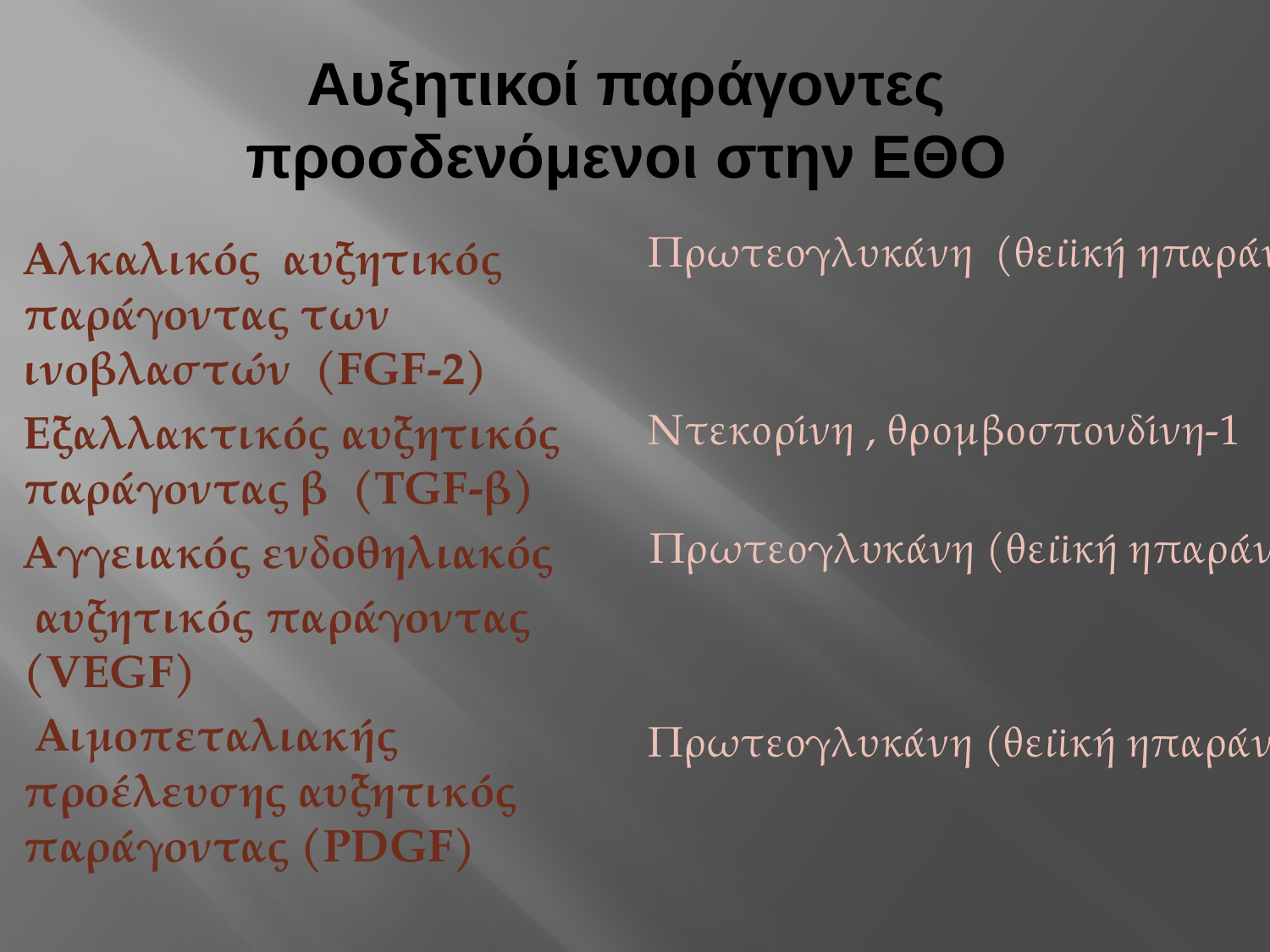

# Αυξητικοί παράγοντες προσδενόμενοι στην ΕΘΟ
  Πρωτεογλυκάνη  (θειϊκή ηπαράνη)

  Ντεκορίνη , θρομβοσπονδίνη-1

    Πρωτεογλυκάνη (θειϊκή ηπαράνη)

  Πρωτεογλυκάνη (θειϊκή ηπαράνη)

Αλκαλικός  αυξητικός παράγοντας των ινοβλαστών  (FGF-2)
Εξαλλακτικός αυξητικός παράγοντας β  (TGF-β)
Αγγειακός ενδοθηλιακός
      αυξητικός παράγοντας  (VEGF)
      Αιμοπεταλιακής προέλευσης αυξητικός παράγοντας (PDGF)